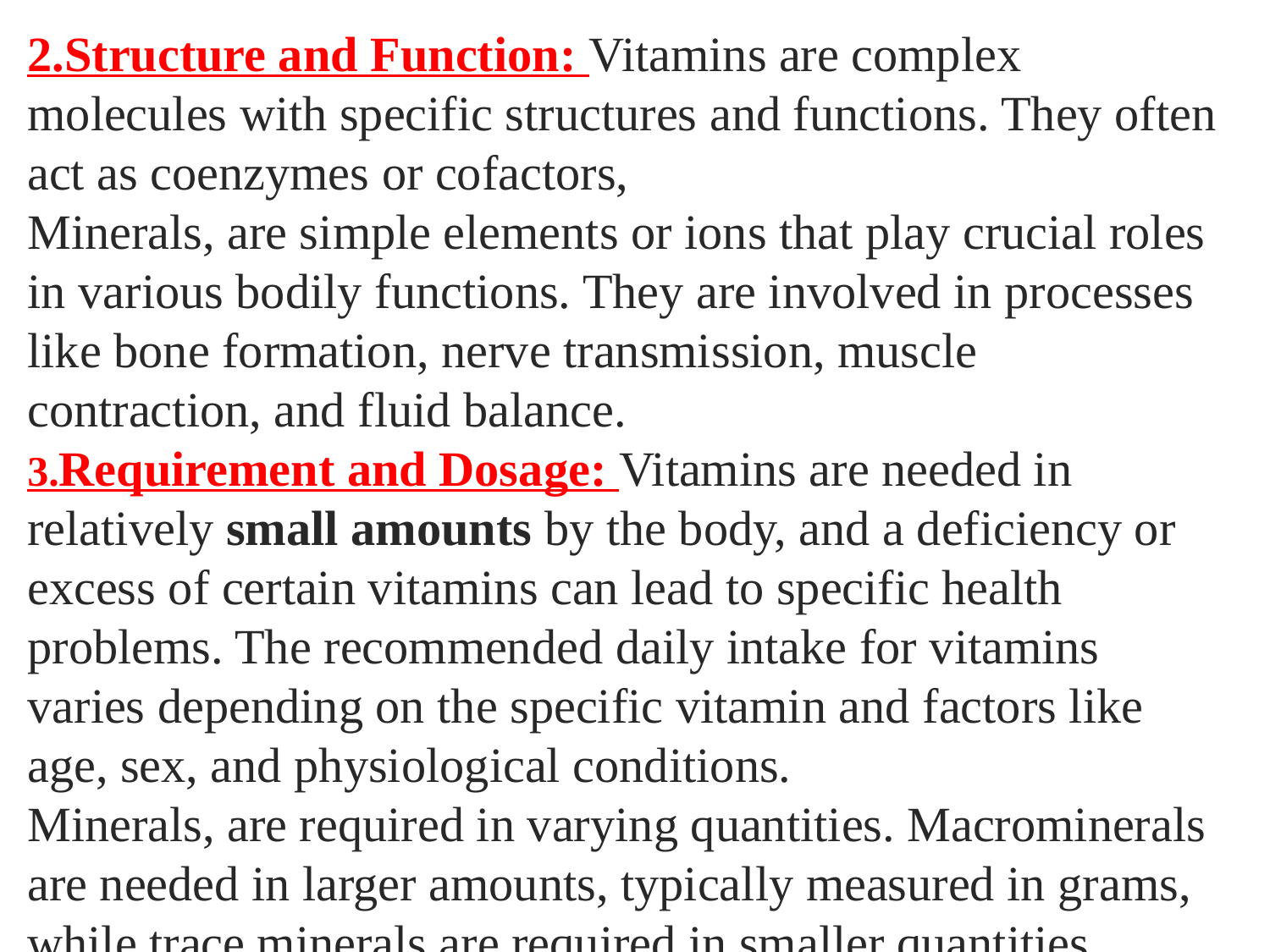

2.Structure and Function: Vitamins are complex molecules with specific structures and functions. They often act as coenzymes or cofactors,
Minerals, are simple elements or ions that play crucial roles in various bodily functions. They are involved in processes like bone formation, nerve transmission, muscle contraction, and fluid balance.
3.Requirement and Dosage: Vitamins are needed in relatively small amounts by the body, and a deficiency or excess of certain vitamins can lead to specific health problems. The recommended daily intake for vitamins varies depending on the specific vitamin and factors like age, sex, and physiological conditions.
Minerals, are required in varying quantities. Macrominerals are needed in larger amounts, typically measured in grams, while trace minerals are required in smaller quantities, usually measured in milligrams or micrograms.